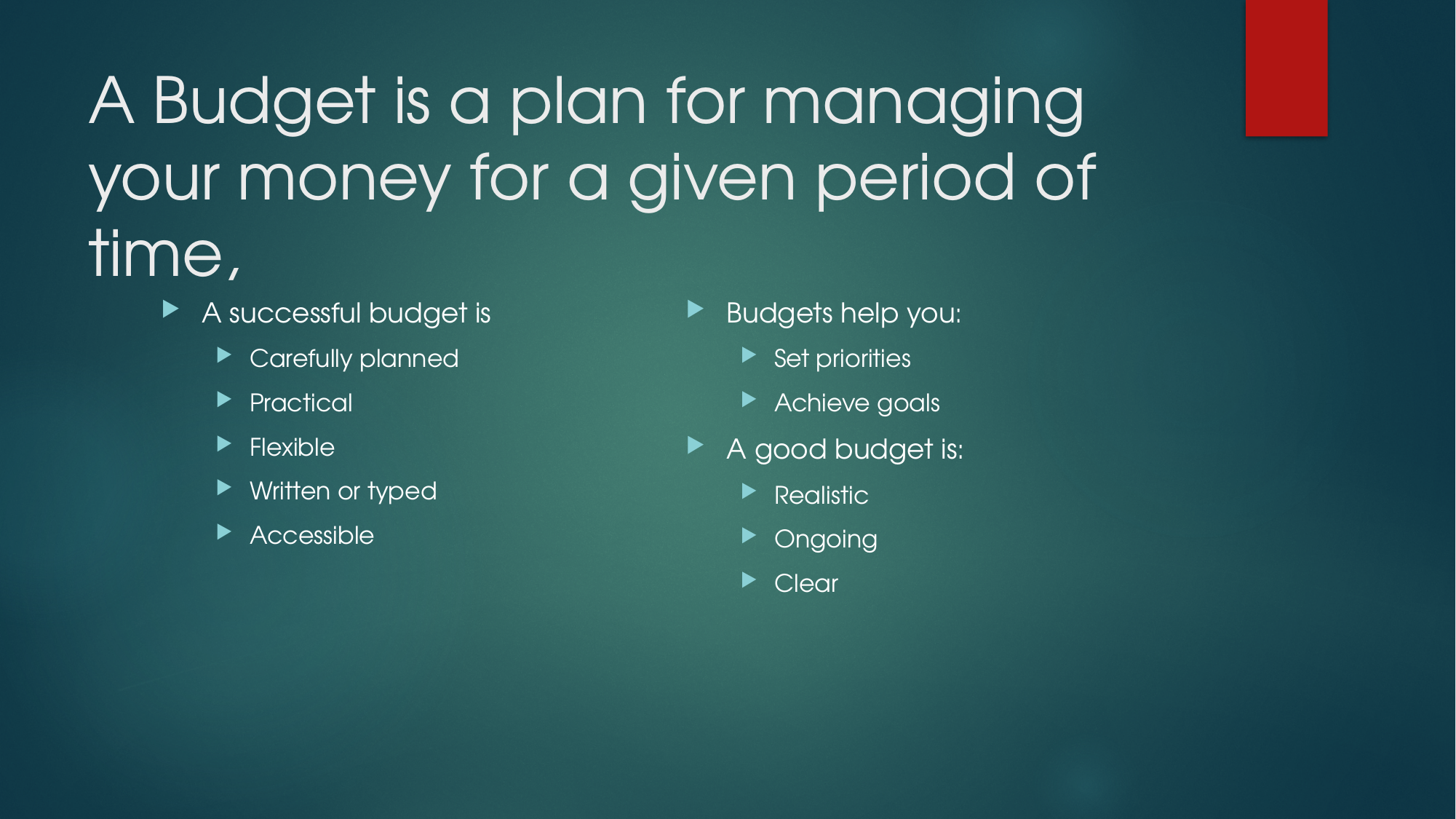

# A Budget is a plan for managing your money for a given period of time,
A successful budget is
Carefully planned
Practical
Flexible
Written or typed
Accessible

Budgets help you:
Set priorities
Achieve goals
A good budget is:
Realistic
Ongoing
Clear